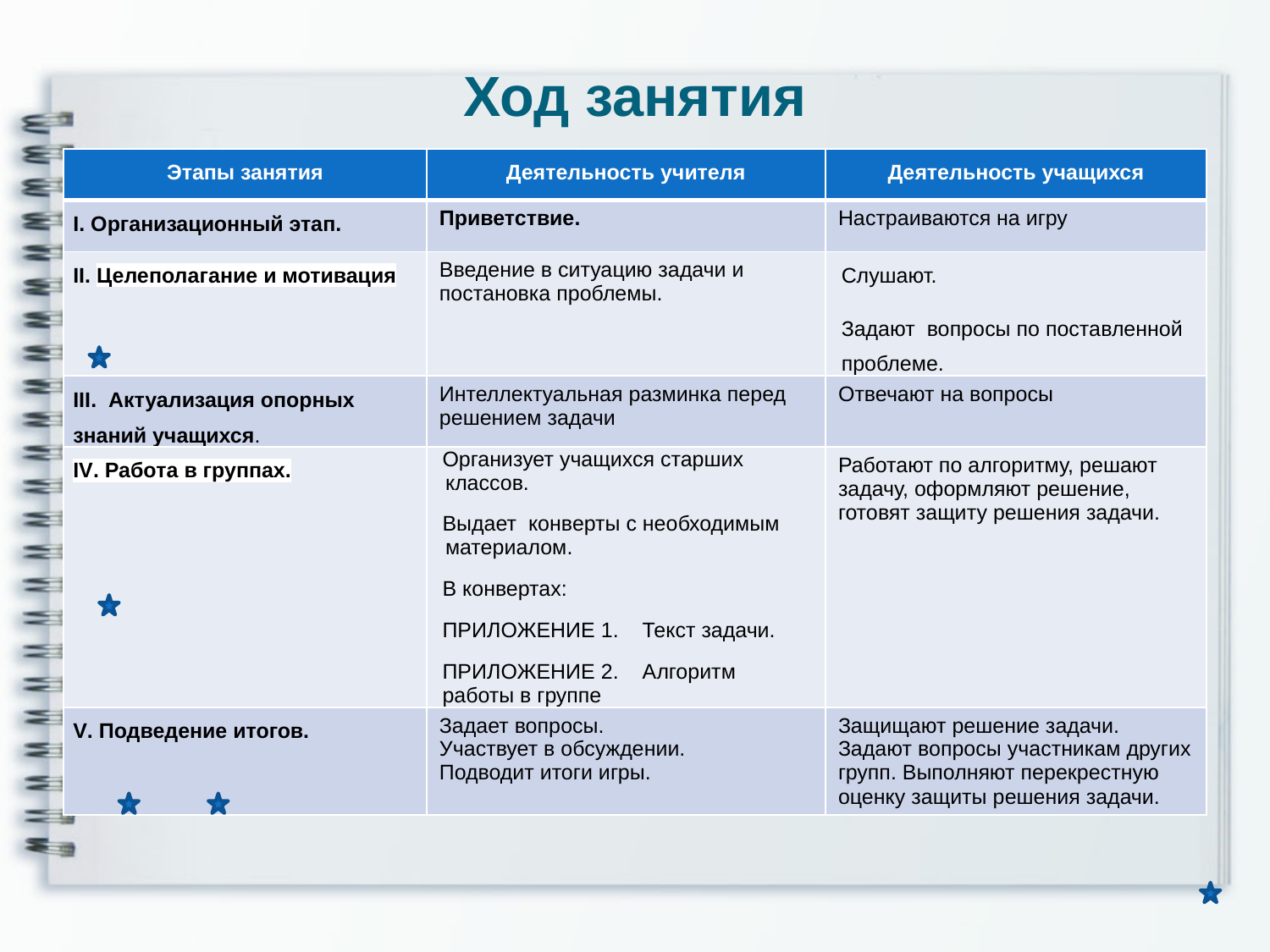

# Ход занятия
| Этапы занятия | Деятельность учителя | Деятельность учащихся |
| --- | --- | --- |
| I. Организационный этап. | Приветствие. | Настраиваются на игру |
| II. Целеполагание и мотивация | Введение в ситуацию задачи и постановка проблемы. | Слушают. Задают вопросы по поставленной проблеме. |
| III. Актуализация опорных знаний учащихся. | Интеллектуальная разминка перед решением задачи | Отвечают на вопросы |
| IV. Работа в группах. | Организует учащихся старших классов. Выдает конверты с необходимым материалом. В конвертах: ПРИЛОЖЕНИЕ 1. Текст задачи. ПРИЛОЖЕНИЕ 2. Алгоритм работы в группе | Работают по алгоритму, решают задачу, оформляют решение, готовят защиту решения задачи. |
| V. Подведение итогов. | Задает вопросы. Участвует в обсуждении. Подводит итоги игры. | Защищают решение задачи. Задают вопросы участникам других групп. Выполняют перекрестную оценку защиты решения задачи. |